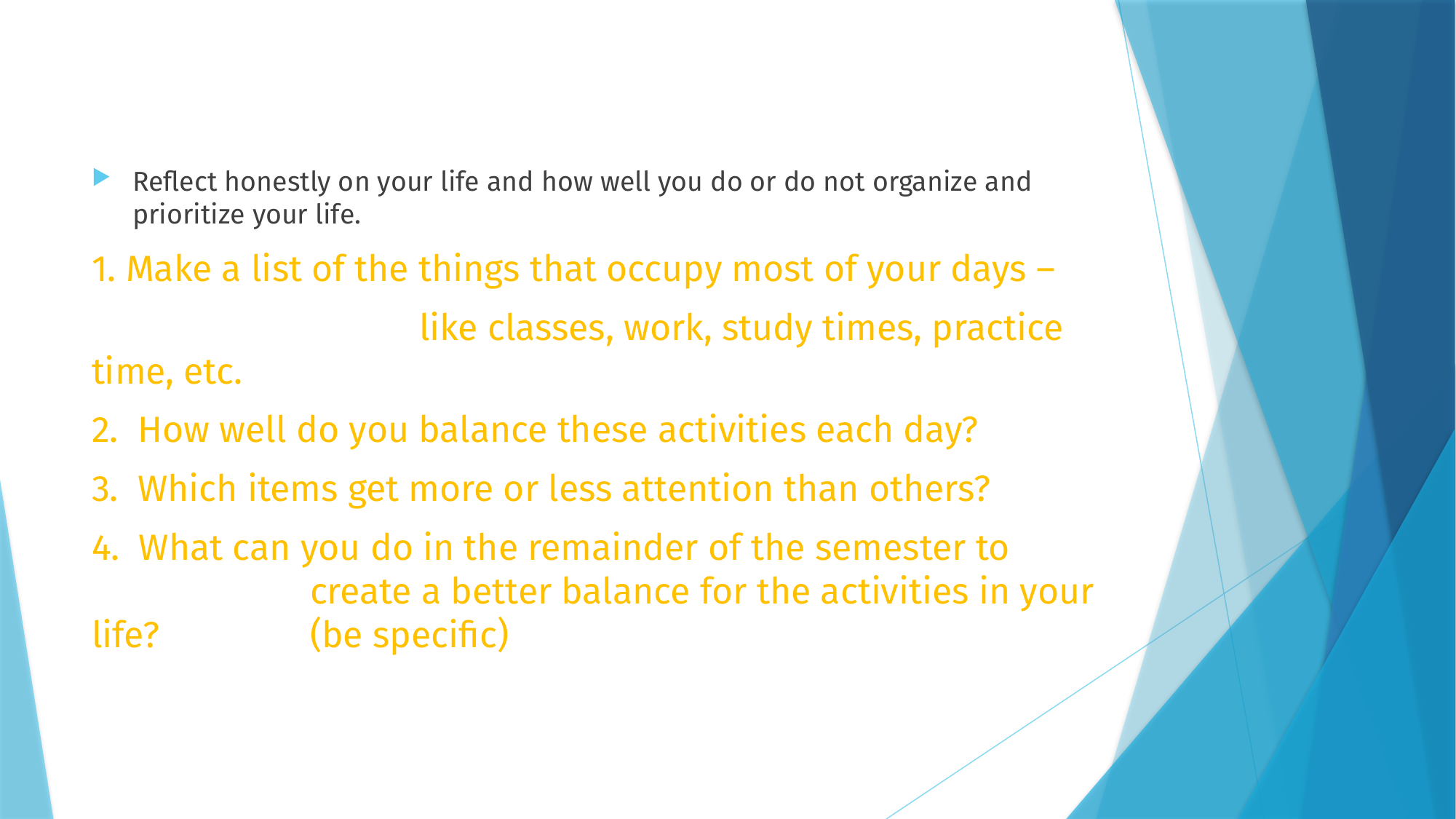

#
Reflect honestly on your life and how well you do or do not organize and prioritize your life.
1. Make a list of the things that occupy most of your days –
			like classes, work, study times, practice time, etc.
2.  How well do you balance these activities each day?
3.  Which items get more or less attention than others?
4.  What can you do in the remainder of the semester to 			create a better balance for the activities in your life? 		(be specific)